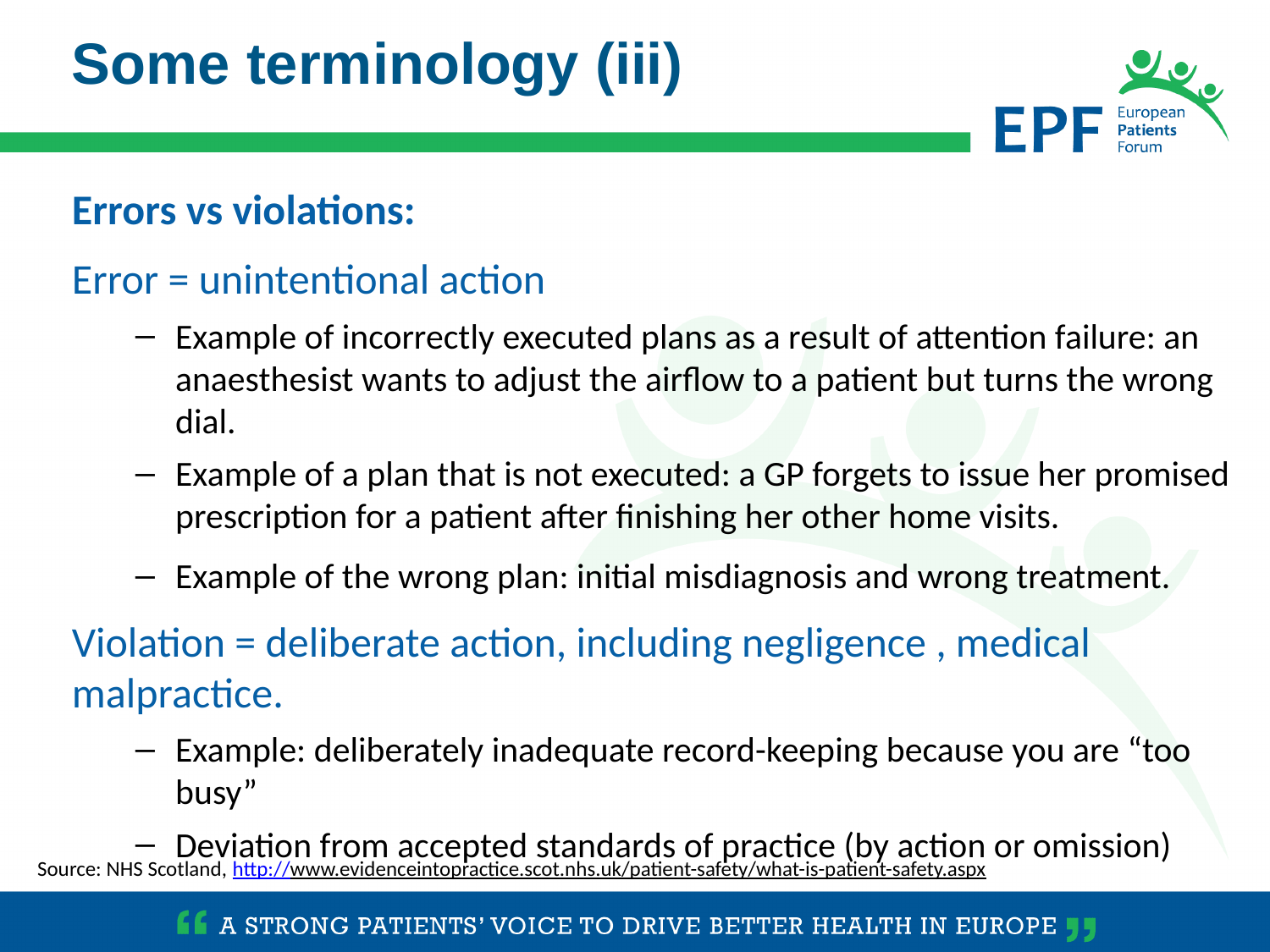

Some terminology (iii)
Errors vs violations:
Error = unintentional action
Example of incorrectly executed plans as a result of attention failure: an anaesthesist wants to adjust the airflow to a patient but turns the wrong dial.
Example of a plan that is not executed: a GP forgets to issue her promised prescription for a patient after finishing her other home visits.
Example of the wrong plan: initial misdiagnosis and wrong treatment.
Violation = deliberate action, including negligence , medical malpractice.
Example: deliberately inadequate record-keeping because you are “too busy”
Deviation from accepted standards of practice (by action or omission)

Source: NHS Scotland, http://www.evidenceintopractice.scot.nhs.uk/patient-safety/what-is-patient-safety.aspx